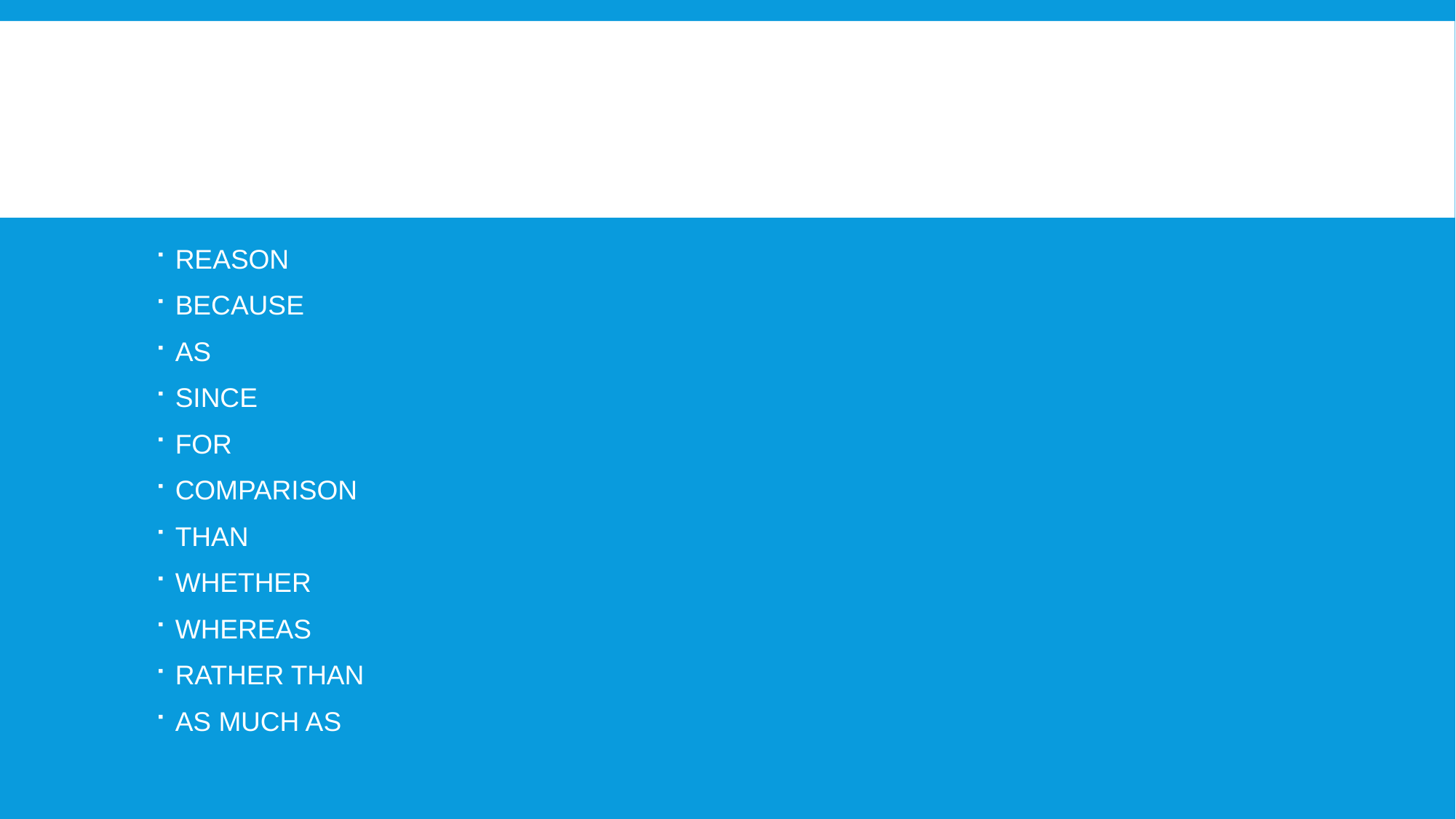

#
REASON
BECAUSE
AS
SINCE
FOR
COMPARISON
THAN
WHETHER
WHEREAS
RATHER THAN
AS MUCH AS